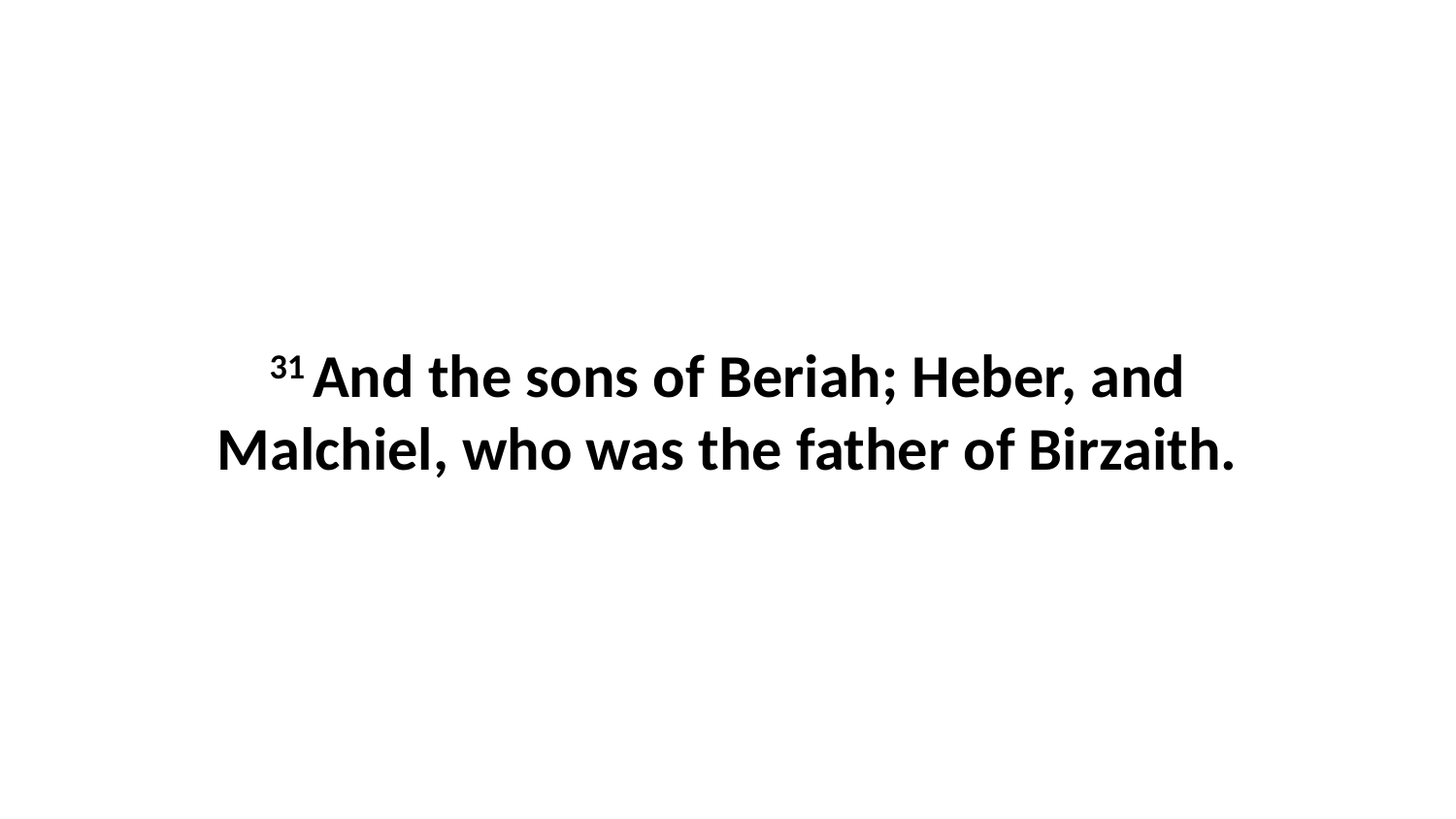

31 And the sons of Beriah; Heber, and Malchiel, who was the father of Birzaith.